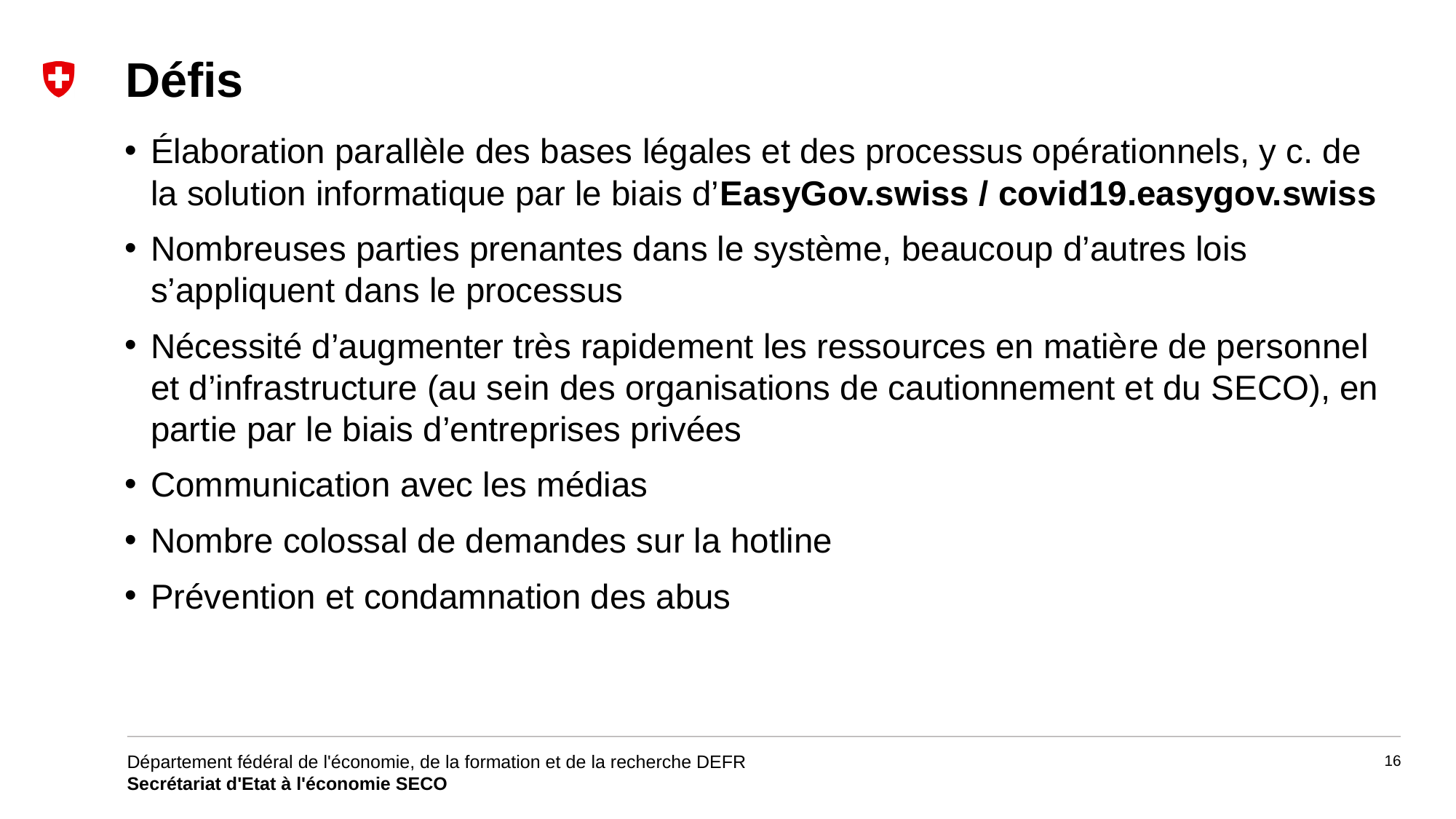

# Défis
Élaboration parallèle des bases légales et des processus opérationnels, y c. de la solution informatique par le biais d’EasyGov.swiss / covid19.easygov.swiss
Nombreuses parties prenantes dans le système, beaucoup d’autres lois s’appliquent dans le processus
Nécessité d’augmenter très rapidement les ressources en matière de personnel et d’infrastructure (au sein des organisations de cautionnement et du SECO), en partie par le biais d’entreprises privées
Communication avec les médias
Nombre colossal de demandes sur la hotline
Prévention et condamnation des abus
16